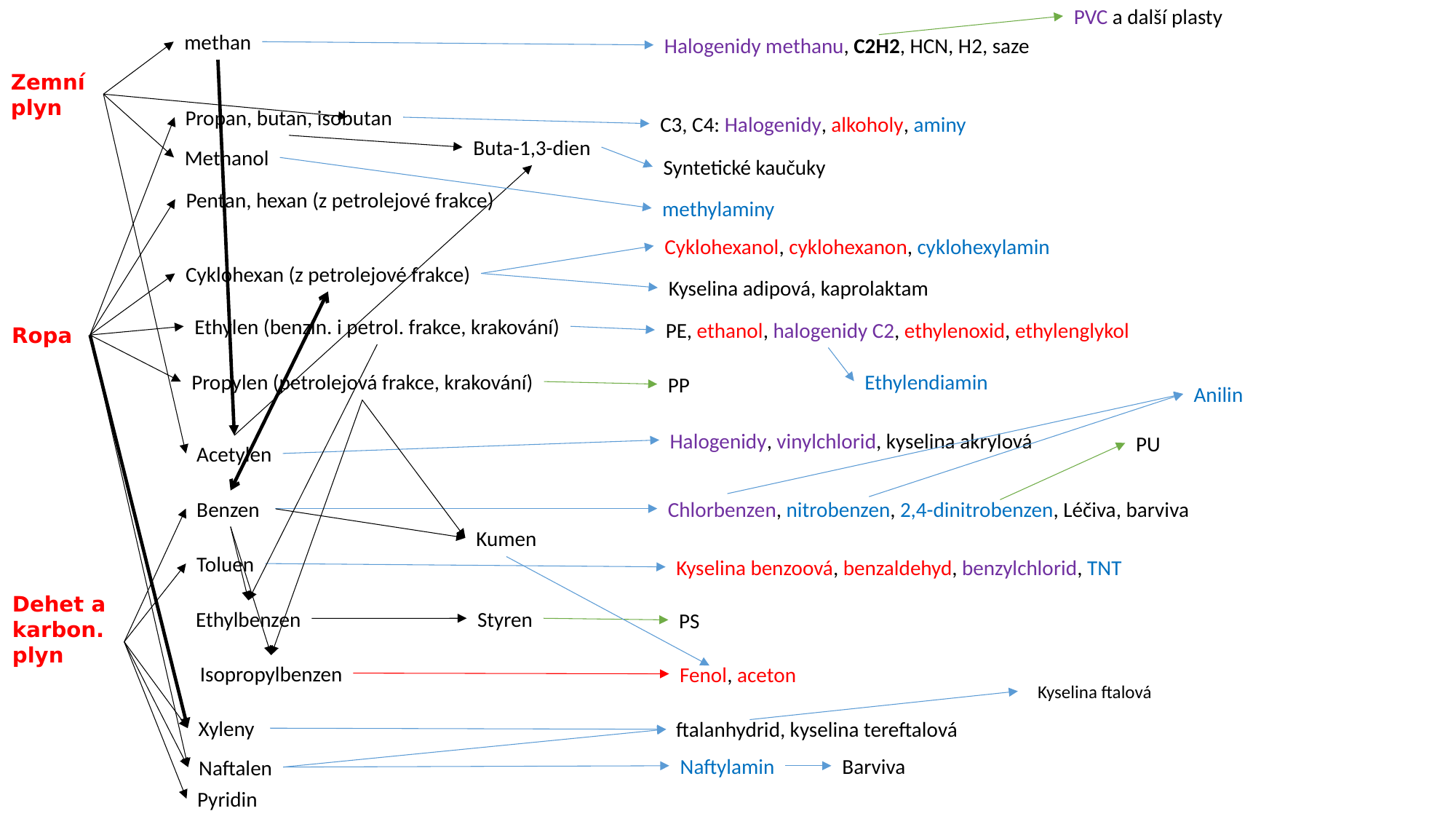

PVC a další plasty
methan
Halogenidy methanu, C2H2, HCN, H2, saze
Zemní
plyn
Propan, butan, isobutan
C3, C4: Halogenidy, alkoholy, aminy
Buta-1,3-dien
Methanol
Syntetické kaučuky
Pentan, hexan (z petrolejové frakce)
methylaminy
Cyklohexanol, cyklohexanon, cyklohexylamin
Cyklohexan (z petrolejové frakce)
Kyselina adipová, kaprolaktam
Ethylen (benzin. i petrol. frakce, krakování)
PE, ethanol, halogenidy C2, ethylenoxid, ethylenglykol
Ropa
Ethylendiamin
Propylen (petrolejová frakce, krakování)
PP
Anilin
Halogenidy, vinylchlorid, kyselina akrylová
PU
Acetylen
Benzen
Chlorbenzen, nitrobenzen, 2,4-dinitrobenzen, Léčiva, barviva
Kumen
Toluen
Kyselina benzoová, benzaldehyd, benzylchlorid, TNT
Dehet a
karbon.
plyn

Styren
Ethylbenzen
PS
Isopropylbenzen
Fenol, aceton
Kyselina ftalová
Xyleny
ftalanhydrid, kyselina tereftalová
Naftylamin
Barviva
Naftalen
Pyridin